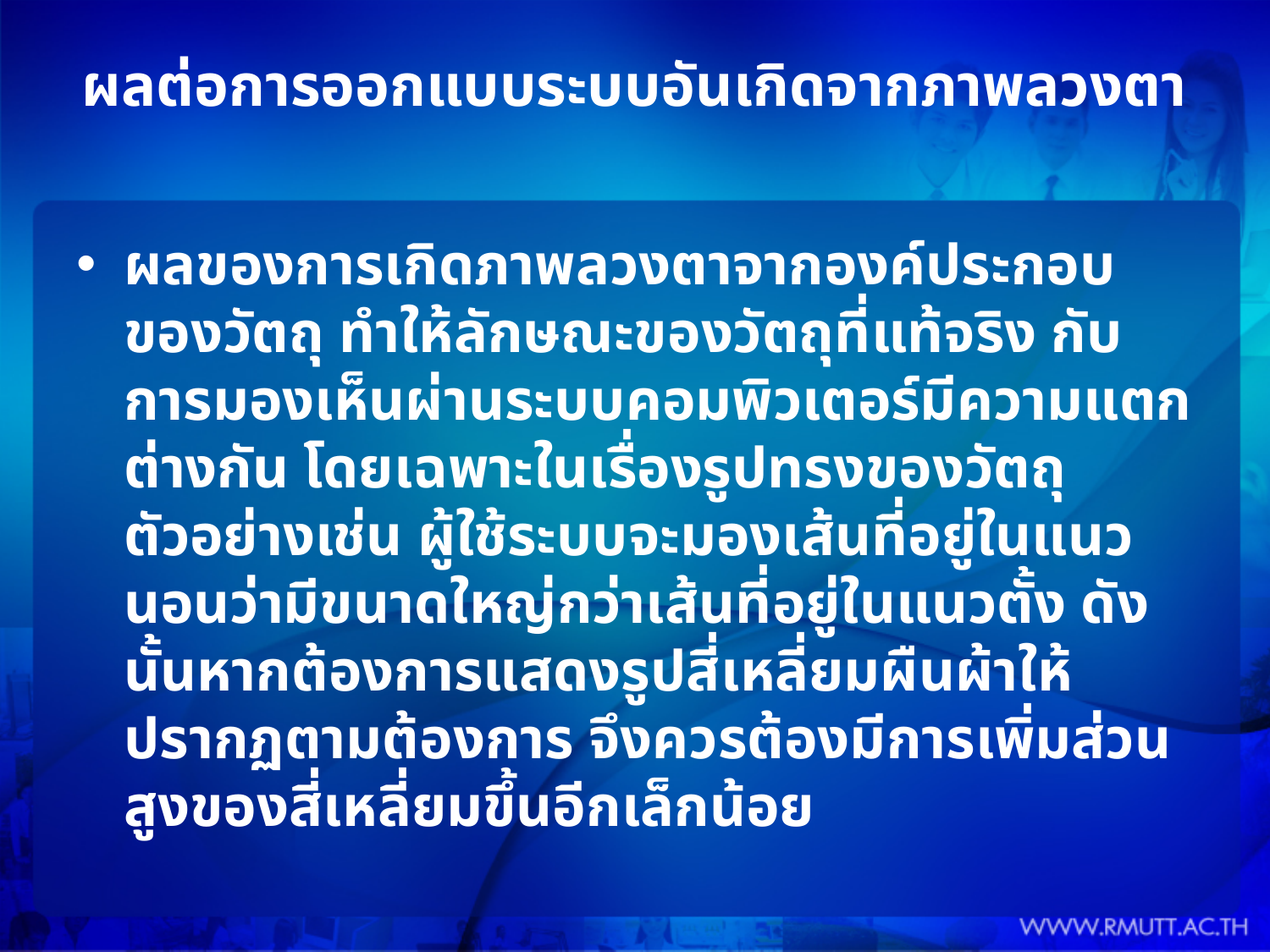

# ผลต่อการออกแบบระบบอันเกิดจากภาพลวงตา
ผลของการเกิดภาพลวงตาจากองค์ประกอบของวัตถุ ทำให้ลักษณะของวัตถุที่แท้จริง กับการมองเห็นผ่านระบบคอมพิวเตอร์มีความแตกต่างกัน โดยเฉพาะในเรื่องรูปทรงของวัตถุ  ตัวอย่างเช่น ผู้ใช้ระบบจะมองเส้นที่อยู่ในแนวนอนว่ามีขนาดใหญ่กว่าเส้นที่อยู่ในแนวตั้ง ดังนั้นหากต้องการแสดงรูปสี่เหลี่ยมผืนผ้าให้ปรากฏตามต้องการ จึงควรต้องมีการเพิ่มส่วนสูงของสี่เหลี่ยมขึ้นอีกเล็กน้อย